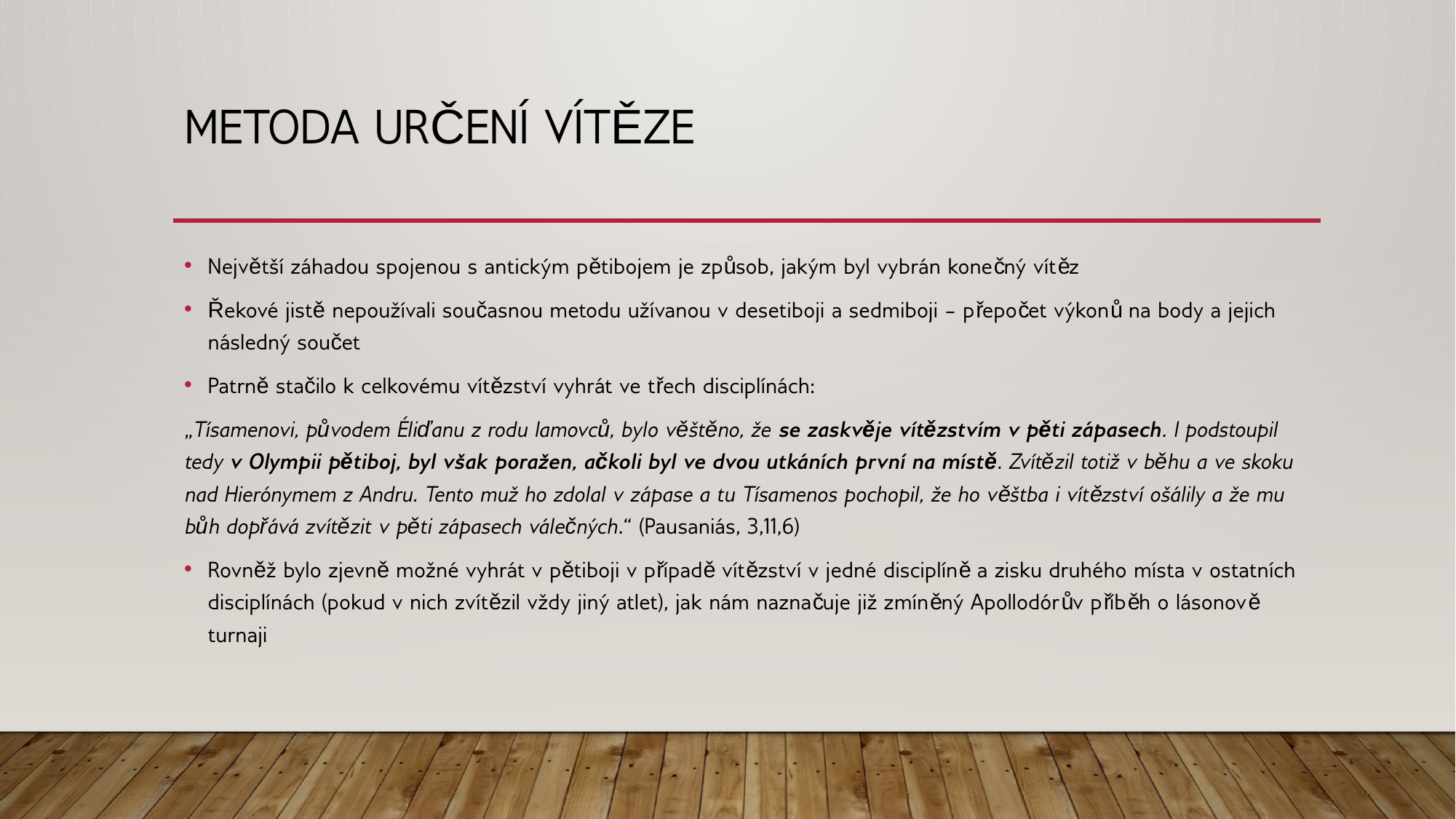

# Metoda určení vítěze
Největší záhadou spojenou s antickým pětibojem je způsob, jakým byl vybrán konečný vítěz
Řekové jistě nepoužívali současnou metodu užívanou v desetiboji a sedmiboji – přepočet výkonů na body a jejich následný součet
Patrně stačilo k celkovému vítězství vyhrát ve třech disciplínách:
„Tísamenovi, původem Éliďanu z rodu Iamovců, bylo věštěno, že se zaskvěje vítězstvím v pěti zápasech. I podstoupil tedy v Olympii pětiboj, byl však poražen, ačkoli byl ve dvou utkáních první na místě. Zvítězil totiž v běhu a ve skoku nad Hierónymem z Andru. Tento muž ho zdolal v zápase a tu Tísamenos pochopil, že ho věštba i vítězství ošálily a že mu bůh dopřává zvítězit v pěti zápasech válečných.“ (Pausaniás, 3,11,6)
Rovněž bylo zjevně možné vyhrát v pětiboji v případě vítězství v jedné disciplíně a zisku druhého místa v ostatních disciplínách (pokud v nich zvítězil vždy jiný atlet), jak nám naznačuje již zmíněný Apollodórův příběh o Iásonově turnaji